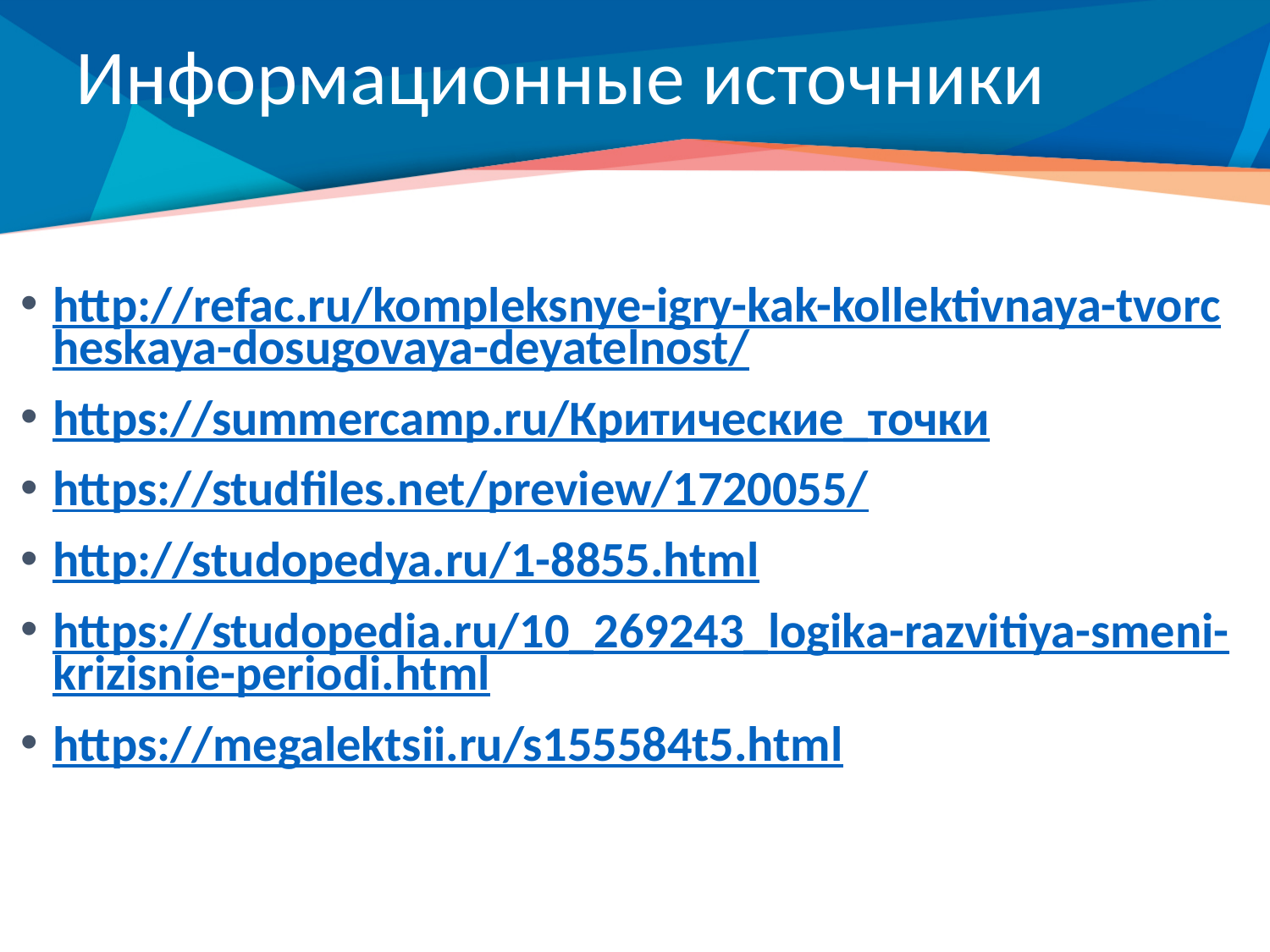

Информационные источники
http://refac.ru/kompleksnye-igry-kak-kollektivnaya-tvorcheskaya-dosugovaya-deyatelnost/
https://summercamp.ru/Критические_точки
https://studfiles.net/preview/1720055/
http://studopedya.ru/1-8855.html
https://studopedia.ru/10_269243_logika-razvitiya-smeni-krizisnie-periodi.html
https://megalektsii.ru/s155584t5.html